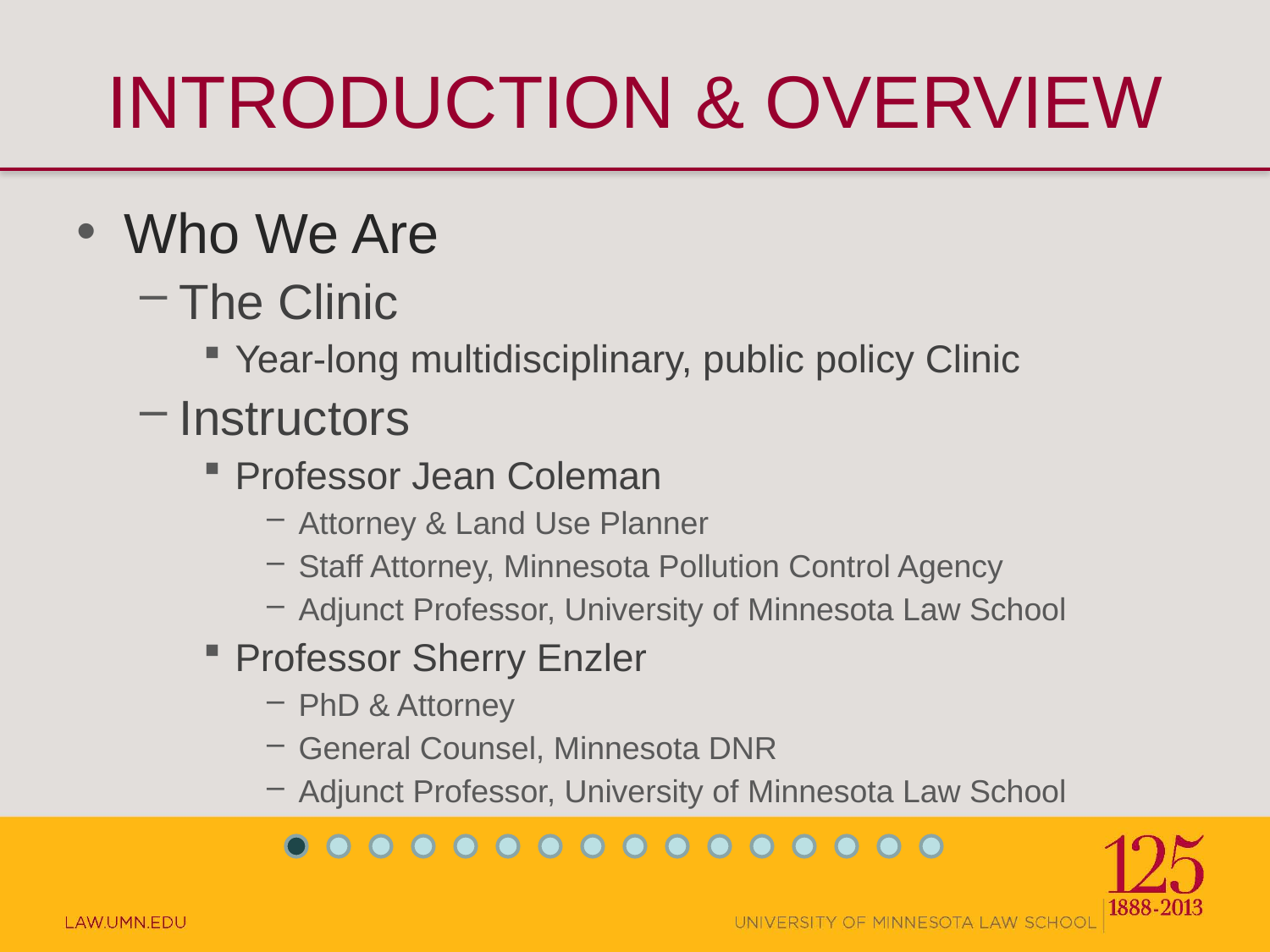

# INTRODUCTION & OVERVIEW
Who We Are
The Clinic
Year-long multidisciplinary, public policy Clinic
Instructors
Professor Jean Coleman
Attorney & Land Use Planner
Staff Attorney, Minnesota Pollution Control Agency
Adjunct Professor, University of Minnesota Law School
Professor Sherry Enzler
PhD & Attorney
General Counsel, Minnesota DNR
Adjunct Professor, University of Minnesota Law School